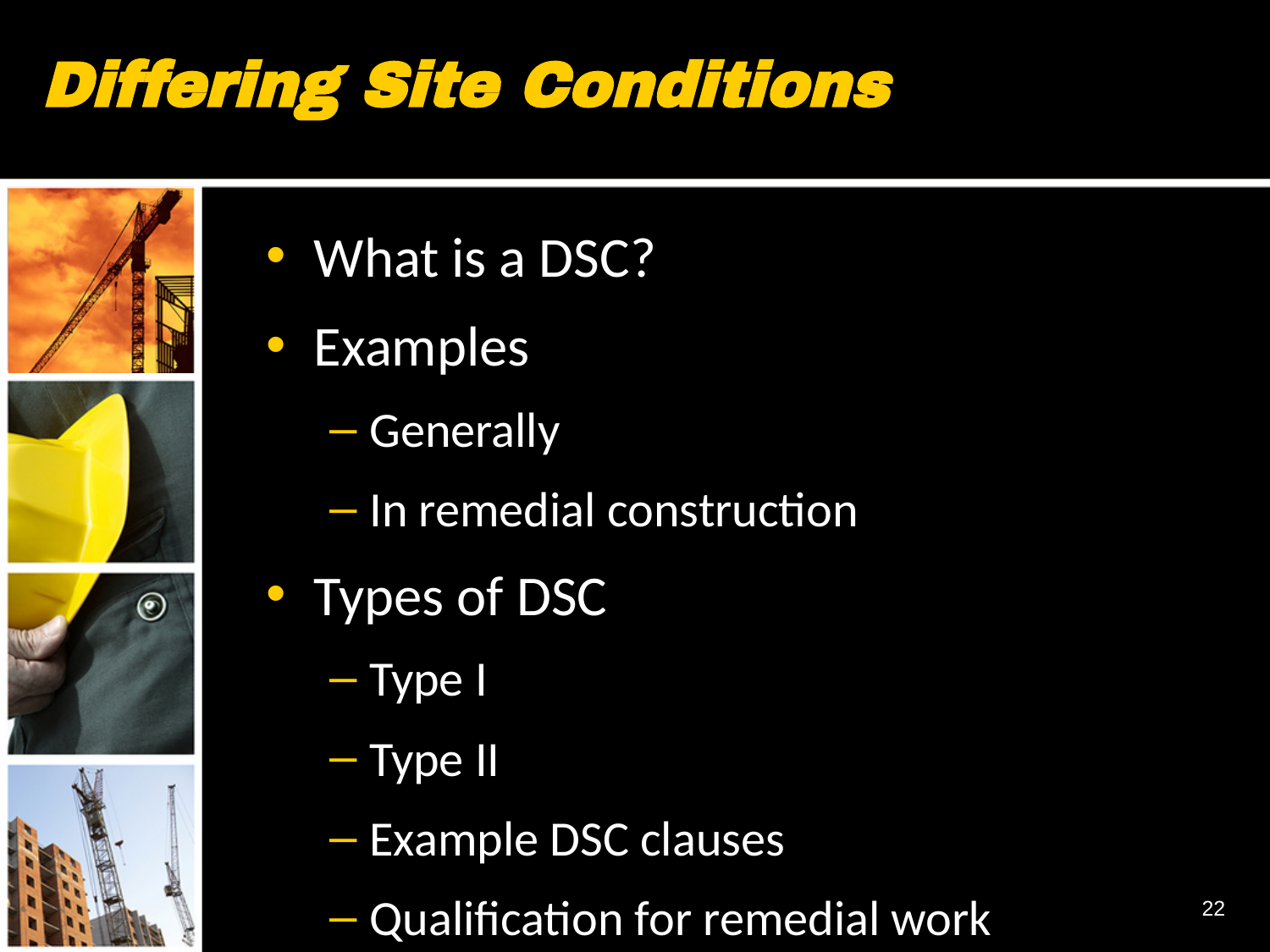

# Differing Site Conditions
What is a DSC?
Examples
Generally
In remedial construction
Types of DSC
Type I
Type II
Example DSC clauses
Qualification for remedial work

22